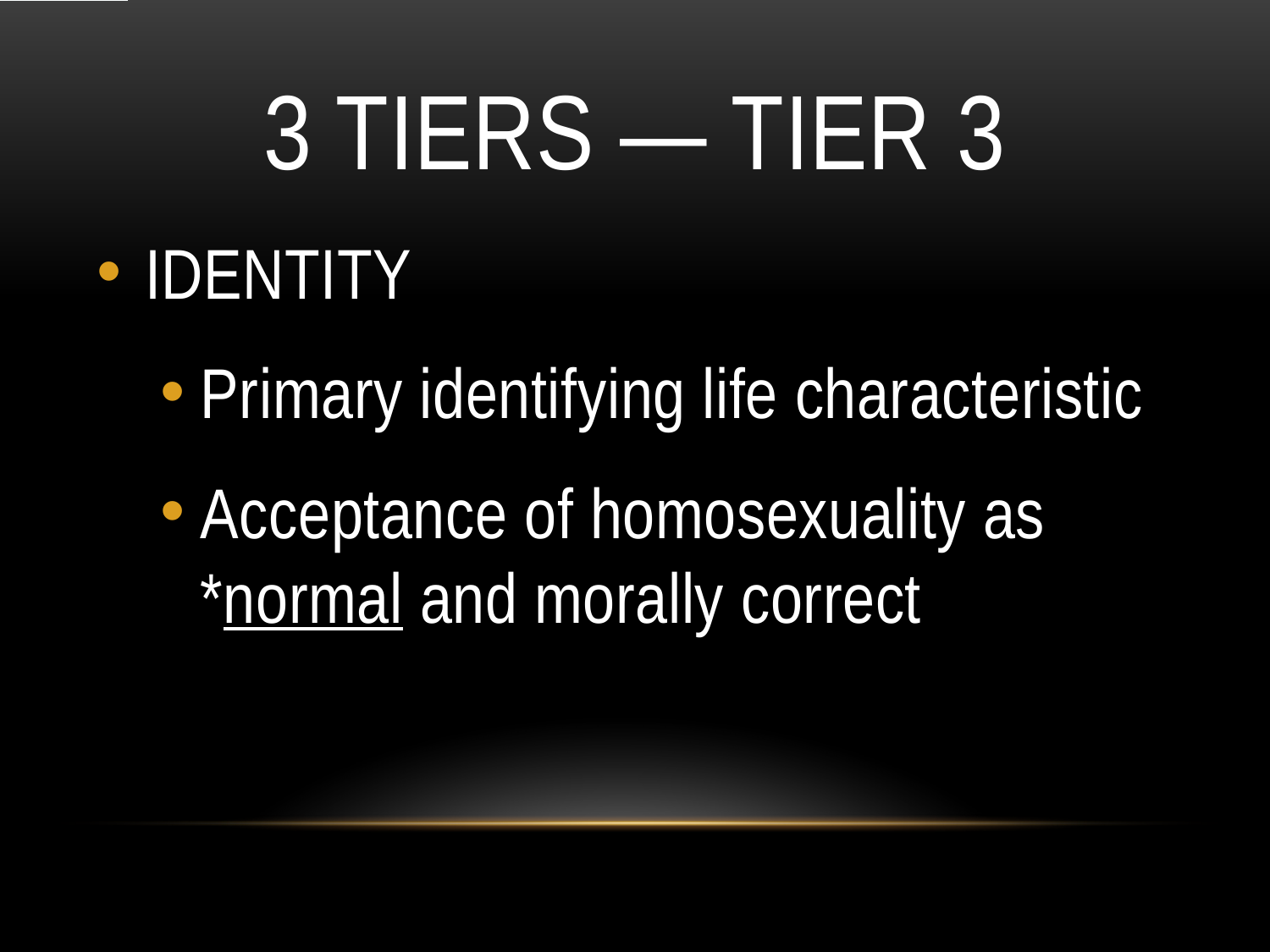

# 3 Tiers — Tier 3
IDENTITY
Primary identifying life characteristic
Acceptance of homosexuality as *normal and morally correct